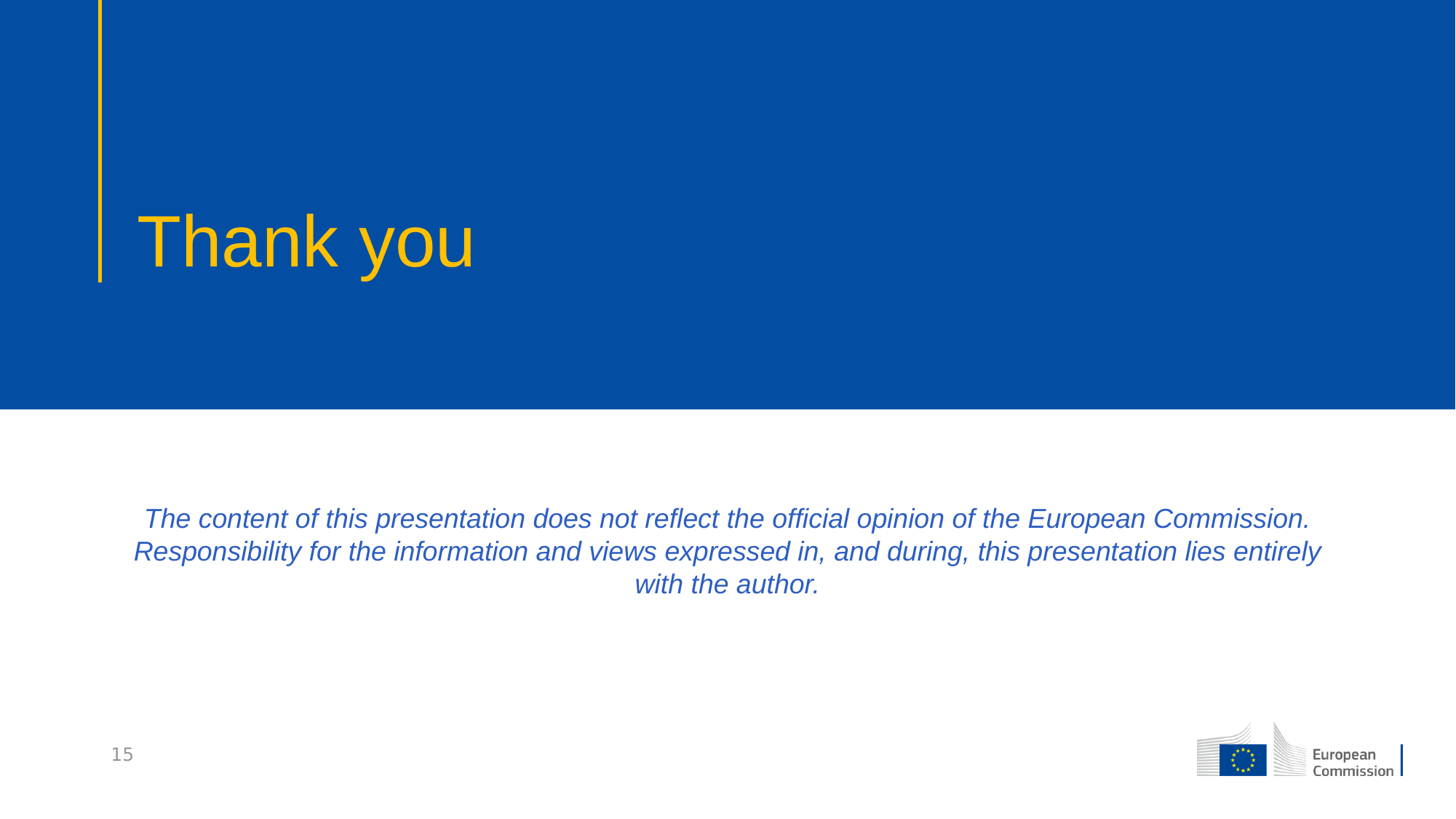

# Thank you
The content of this presentation does not reflect the official opinion of the European Commission. Responsibility for the information and views expressed in, and during, this presentation lies entirely with the author.

15